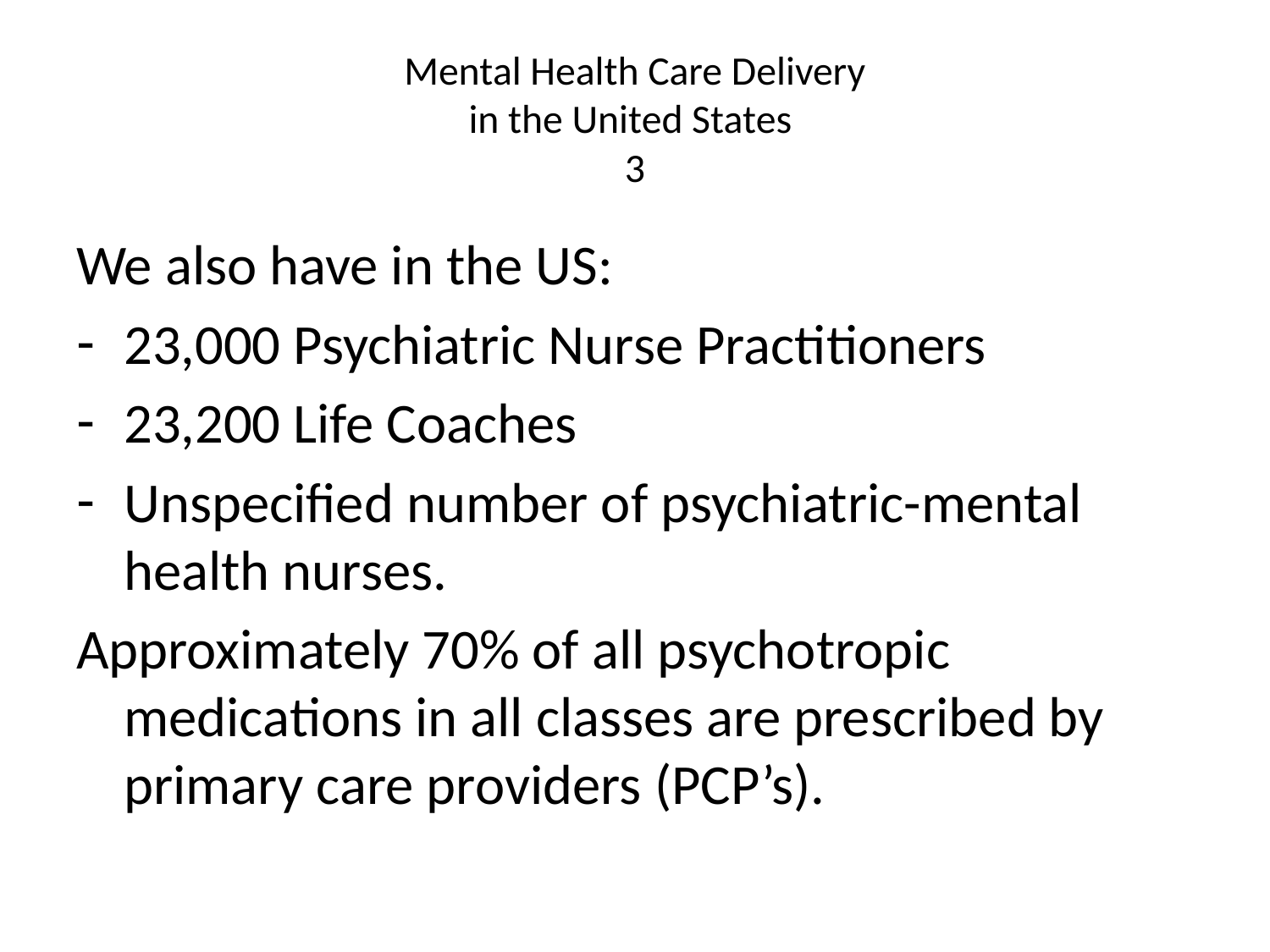

# Mental Health Care Delivery in the United States 3
We also have in the US:
23,000 Psychiatric Nurse Practitioners
23,200 Life Coaches
Unspecified number of psychiatric-mental health nurses.
Approximately 70% of all psychotropic medications in all classes are prescribed by primary care providers (PCP’s).